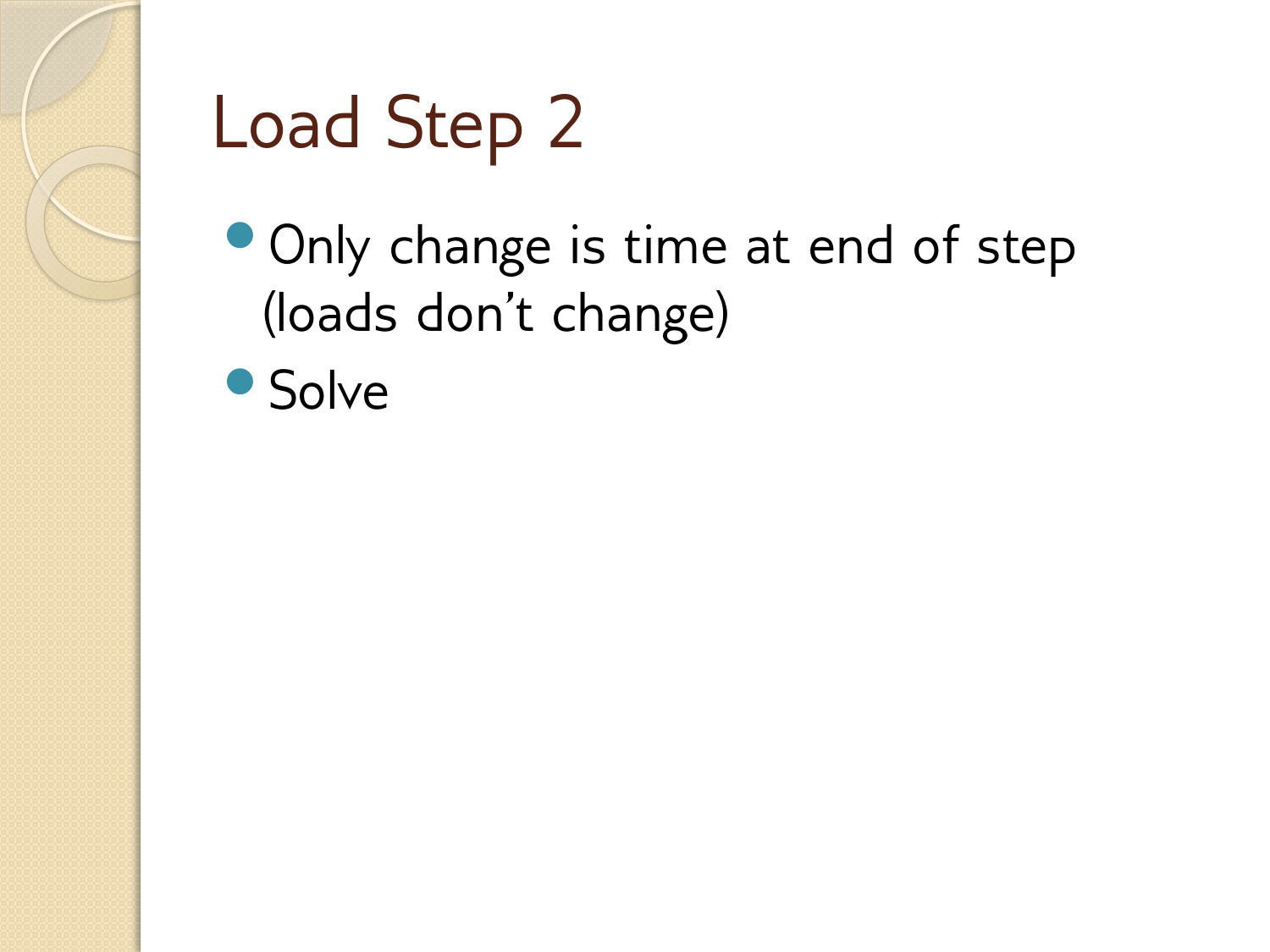

# Load Step 2
Only change is time at end of step (loads don’t change)
Solve